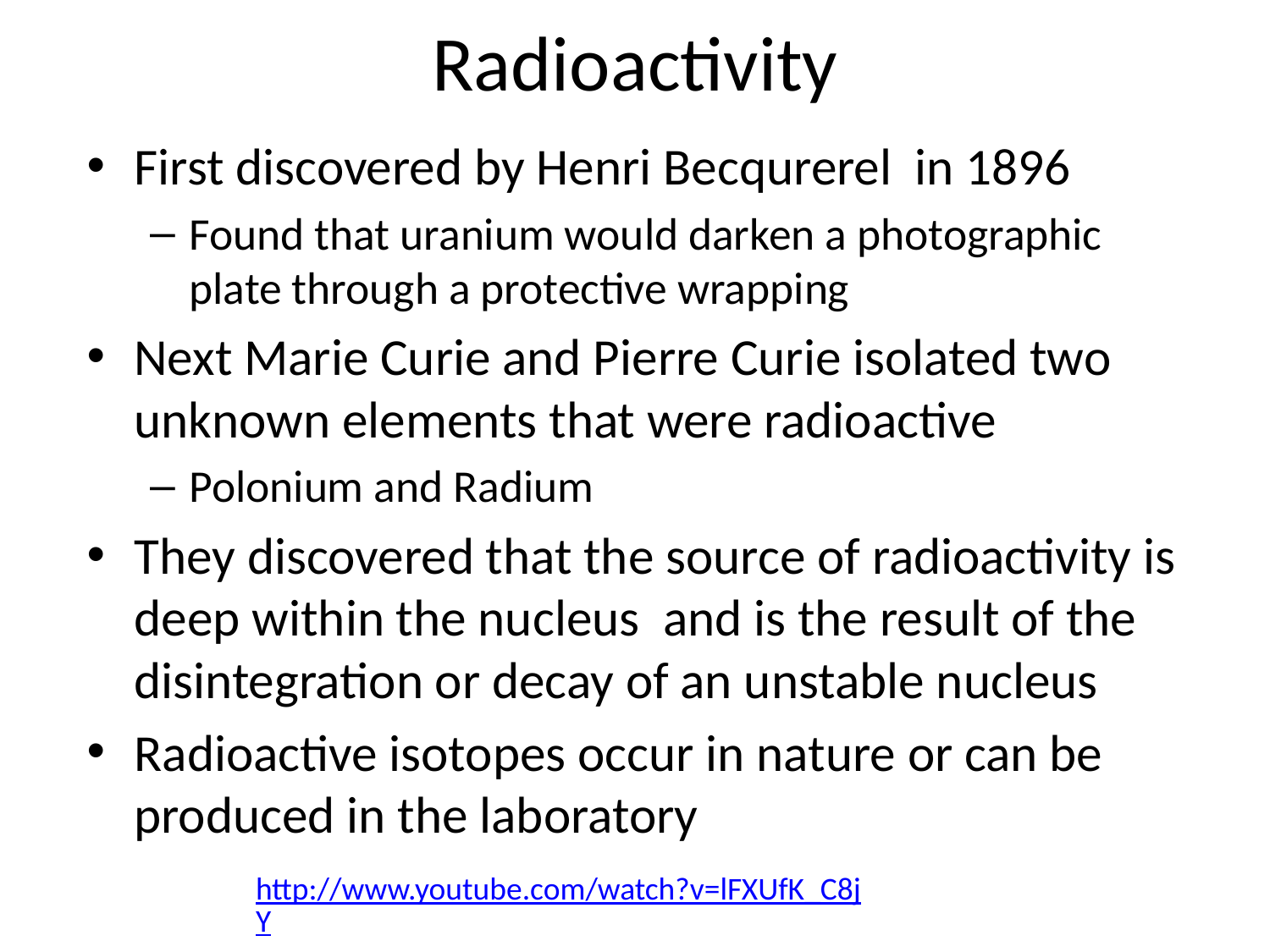

# Radioactivity
First discovered by Henri Becqurerel  in 1896
Found that uranium would darken a photographic plate through a protective wrapping
Next Marie Curie and Pierre Curie isolated two unknown elements that were radioactive
Polonium and Radium
They discovered that the source of radioactivity is deep within the nucleus  and is the result of the disintegration or decay of an unstable nucleus
Radioactive isotopes occur in nature or can be produced in the laboratory
http://www.youtube.com/watch?v=lFXUfK_C8jY